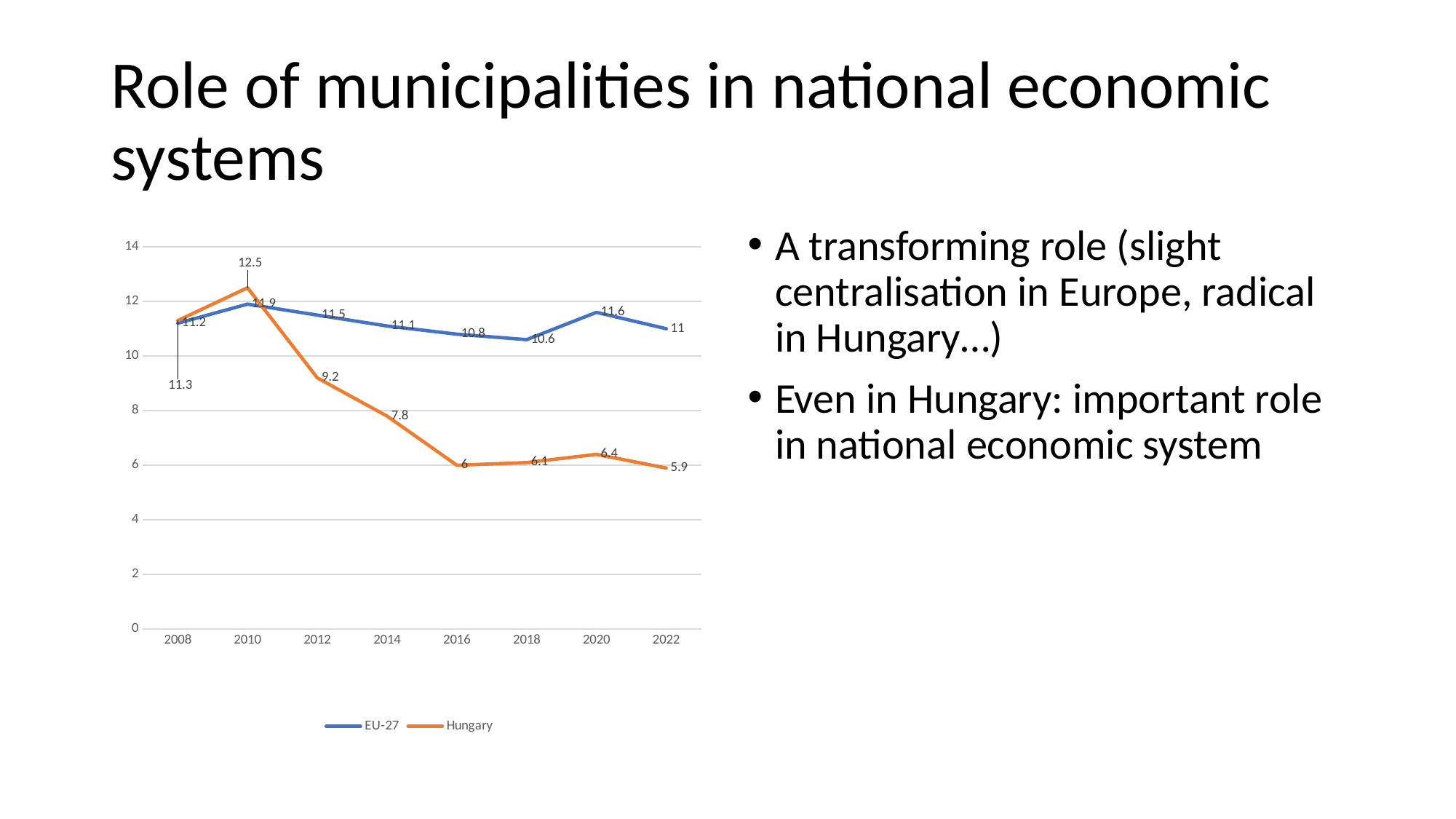

# Role of municipalities in national economic systems

### Chart

| Category | EU-27 | Hungary |
|---|---|---|
| 2008 | 11.2 | 11.3 |
| 2010 | 11.9 | 12.5 |
| 2012 | 11.5 | 9.2 |
| 2014 | 11.1 | 7.8 |
| 2016 | 10.8 | 6.0 |
| 2018 | 10.6 | 6.1 |
| 2020 | 11.6 | 6.4 |
| 2022 | 11.0 | 5.9 |
A transforming role (slight centralisation in Europe, radical in Hungary…)
Even in Hungary: important role in national economic system